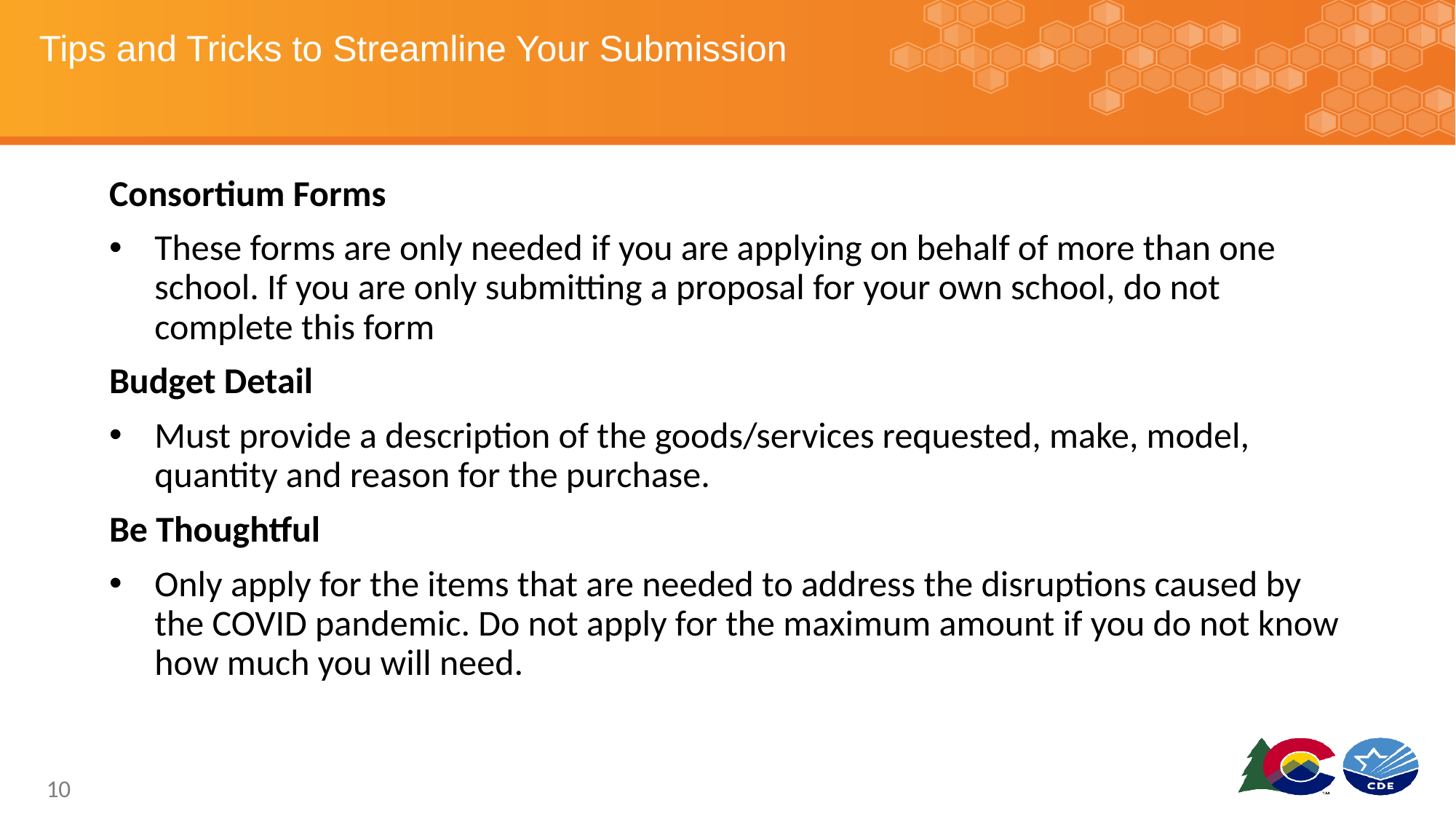

# Tips and Tricks to Streamline Your Submission
Consortium Forms
These forms are only needed if you are applying on behalf of more than one school. If you are only submitting a proposal for your own school, do not complete this form
Budget Detail
Must provide a description of the goods/services requested, make, model, quantity and reason for the purchase.
Be Thoughtful
Only apply for the items that are needed to address the disruptions caused by the COVID pandemic. Do not apply for the maximum amount if you do not know how much you will need.
10